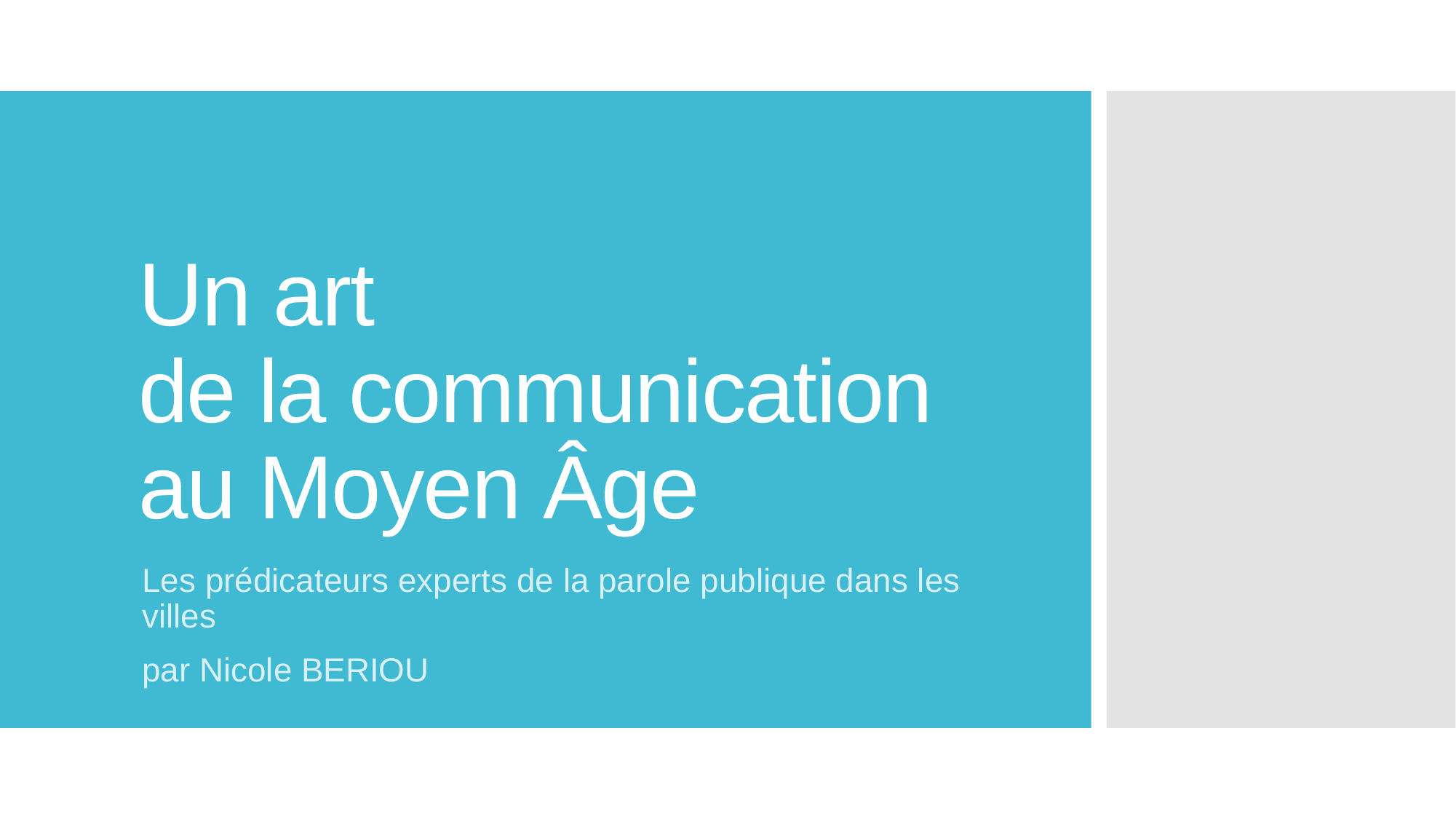

# Un art de la communication au Moyen Âge
Les prédicateurs experts de la parole publique dans les villes
par Nicole BERIOU